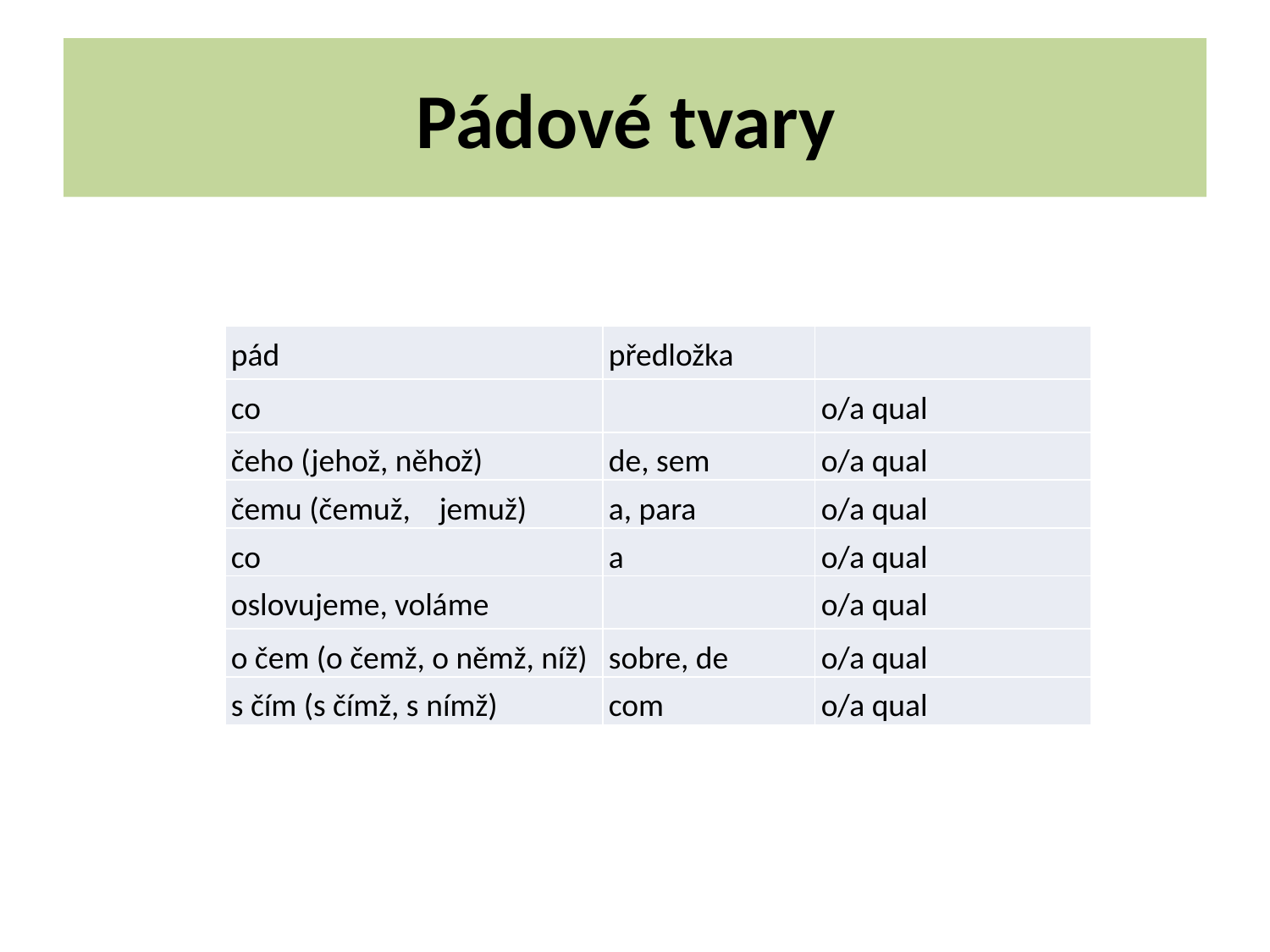

# Pádové tvary
| pád | předložka |  |
| --- | --- | --- |
| co |  | o/a qual |
| čeho (jehož, něhož) | de, sem | o/a qual |
| čemu (čemuž, jemuž) | a, para | o/a qual |
| co | a | o/a qual |
| oslovujeme, voláme |  | o/a qual |
| o čem (o čemž, o němž, níž) | sobre, de | o/a qual |
| s čím (s čímž, s nímž) | com | o/a qual |